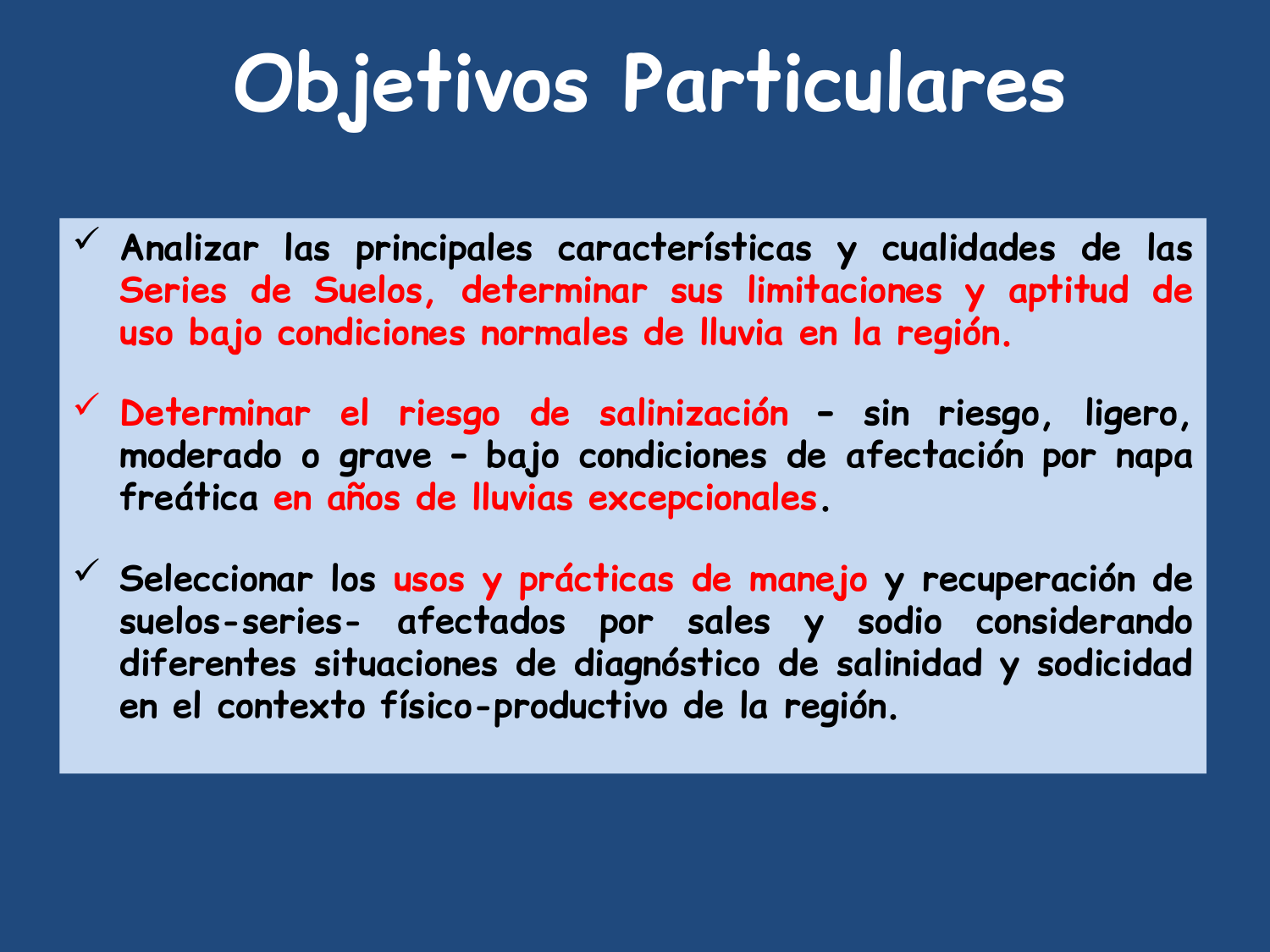

# Objetivos Particulares
Analizar las principales características y cualidades de las Series de Suelos, determinar sus limitaciones y aptitud de uso bajo condiciones normales de lluvia en la región.
Determinar el riesgo de salinización – sin riesgo, ligero, moderado o grave – bajo condiciones de afectación por napa freática en años de lluvias excepcionales.
Seleccionar los usos y prácticas de manejo y recuperación de suelos-series- afectados por sales y sodio considerando diferentes situaciones de diagnóstico de salinidad y sodicidad en el contexto físico-productivo de la región.